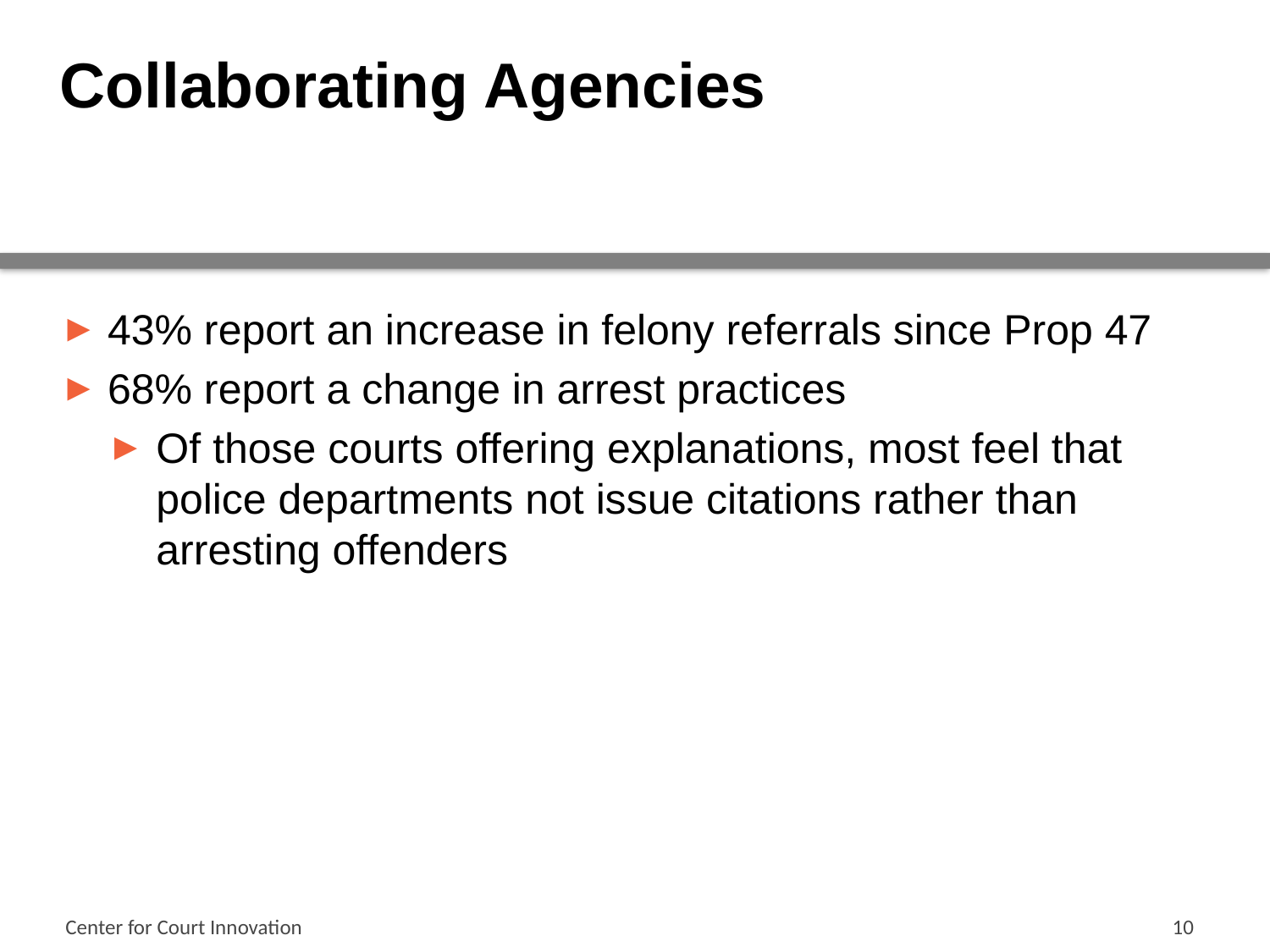

# Collaborating Agencies
43% report an increase in felony referrals since Prop 47
68% report a change in arrest practices
Of those courts offering explanations, most feel that police departments not issue citations rather than arresting offenders
Center for Court Innovation
10